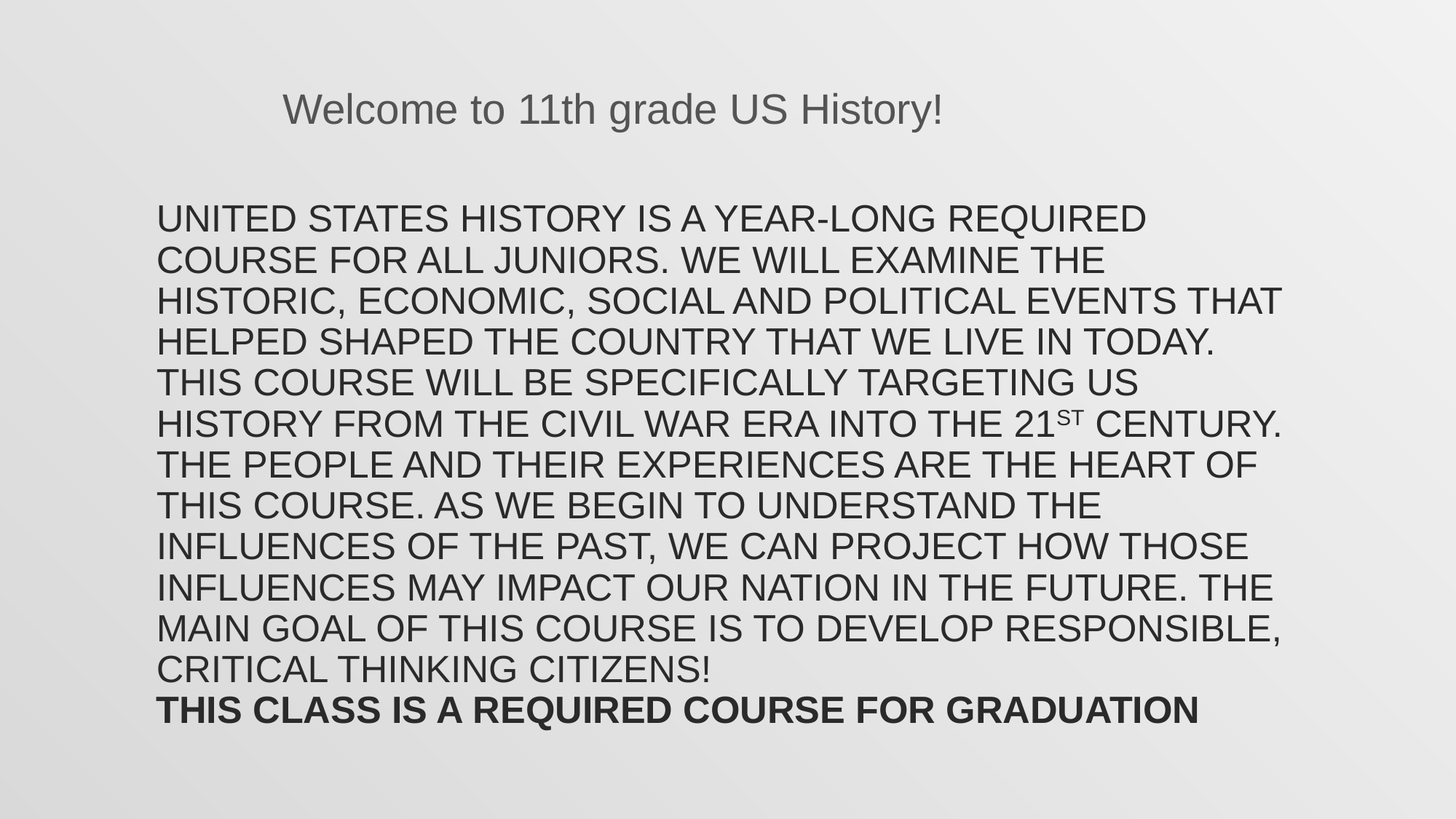

Welcome to 11th grade US History!
# United States History is a year-long required course for all juniors. We will examine the historic, economic, social and political events that helped shaped the country that we live in today. This course will be specifically targeting US history from the Civil War Era into the 21st century. The people and their experiences are the heart of this course. As we begin to understand the influences of the past, we can project how those influences may impact our nation in the future. The main goal of this course is to develop responsible, critical thinking citizens! This class is a required course for graduation